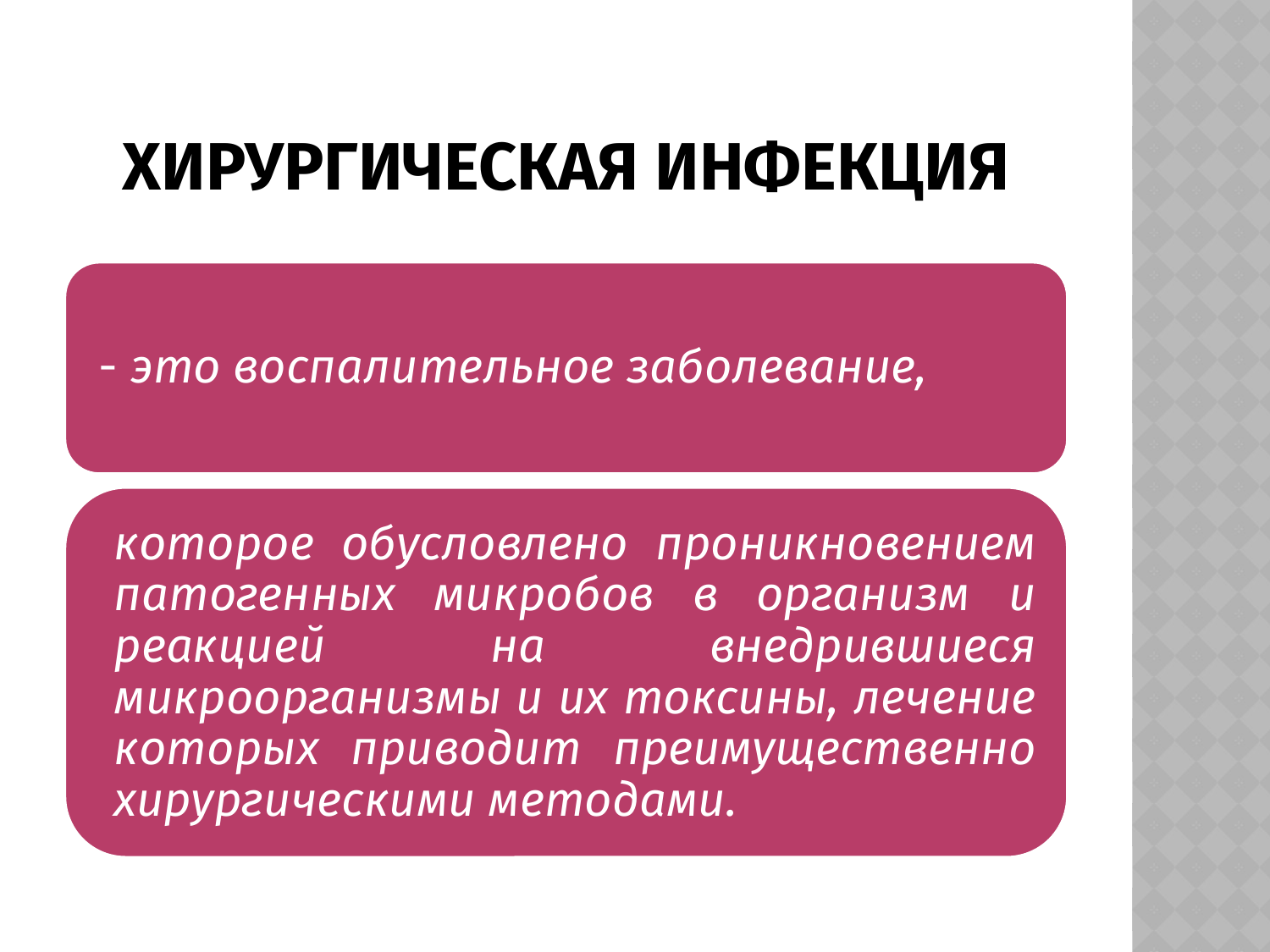

# Хирургическая инфекция
- это воспалительное заболевание,
которое обусловлено проникновением патогенных микробов в организм и реакцией на внедрившиеся микроорганизмы и их токсины, лечение которых приводит преимущественно хирургическими методами.